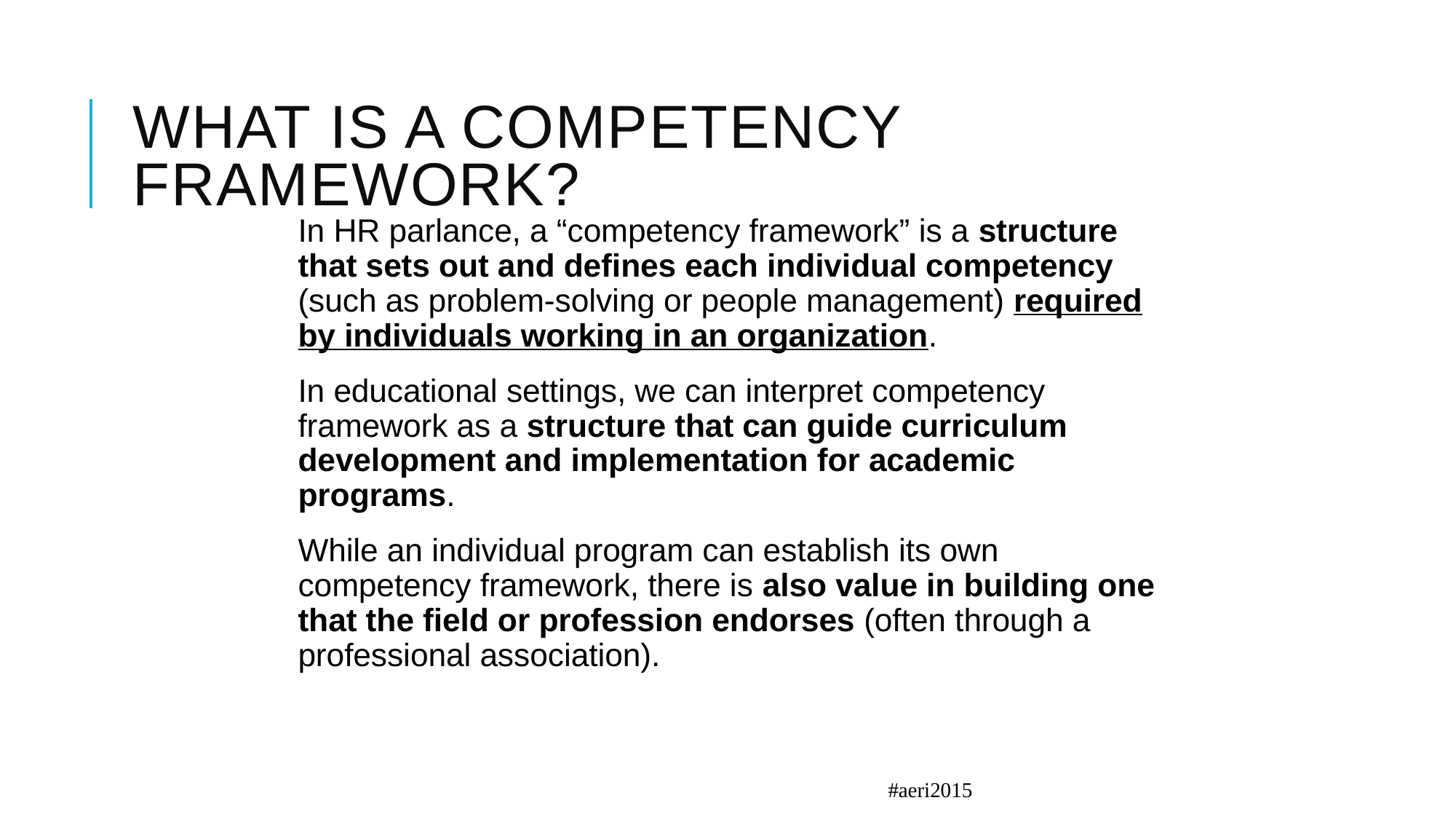

# What is a Competency Framework?
In HR parlance, a “competency framework” is a structure that sets out and defines each individual competency (such as problem-solving or people management) required by individuals working in an organization.
In educational settings, we can interpret competency framework as a structure that can guide curriculum development and implementation for academic programs.
While an individual program can establish its own competency framework, there is also value in building one that the field or profession endorses (often through a professional association).
#aeri2015